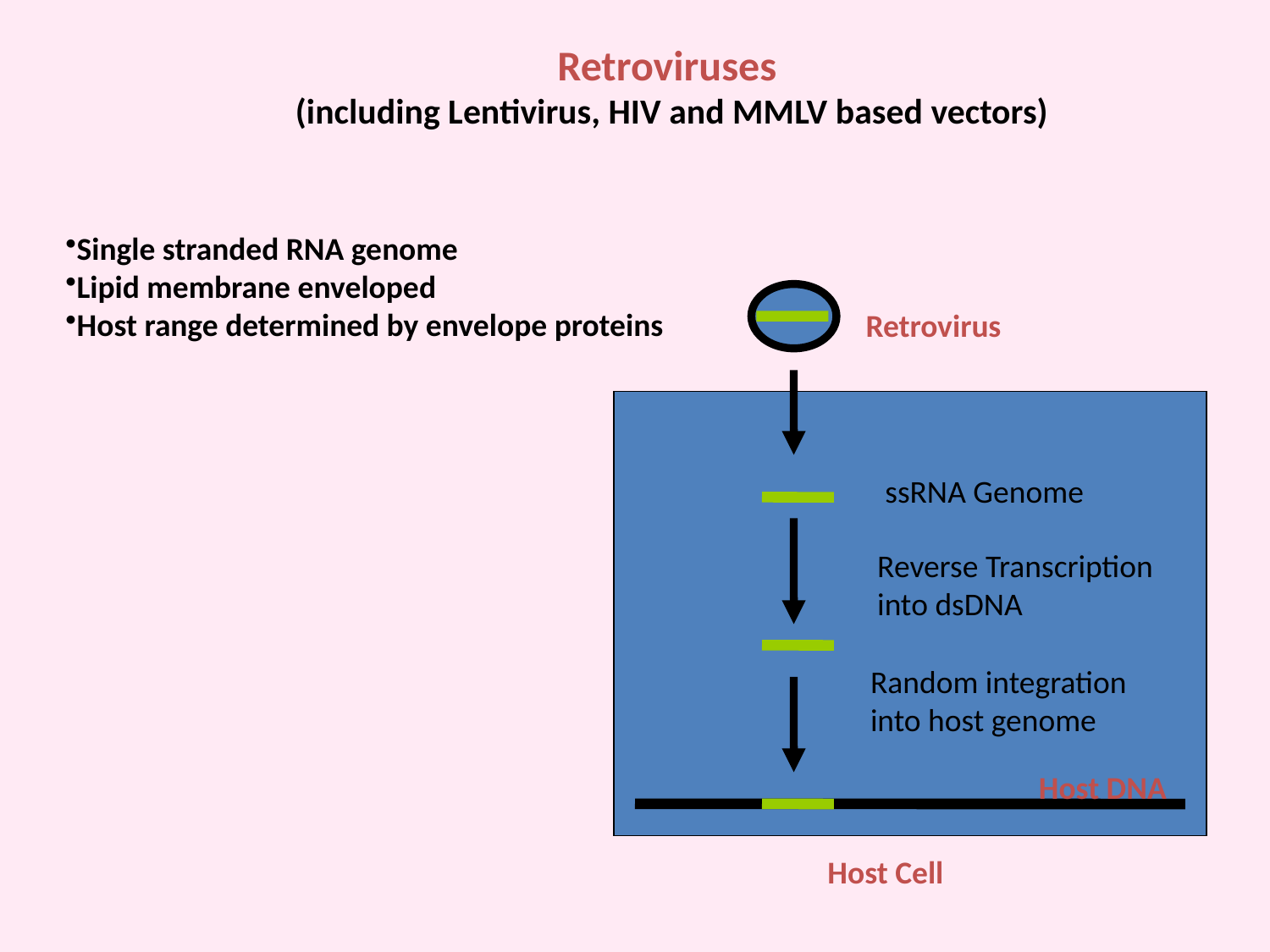

Retroviruses
(including Lentivirus, HIV and MMLV based vectors)
Single stranded RNA genome
Lipid membrane enveloped
Host range determined by envelope proteins

Retrovirus

ssRNA Genome

Reverse Transcription
into dsDNA

Random integration
into host genome

Host DNA
Host Cell